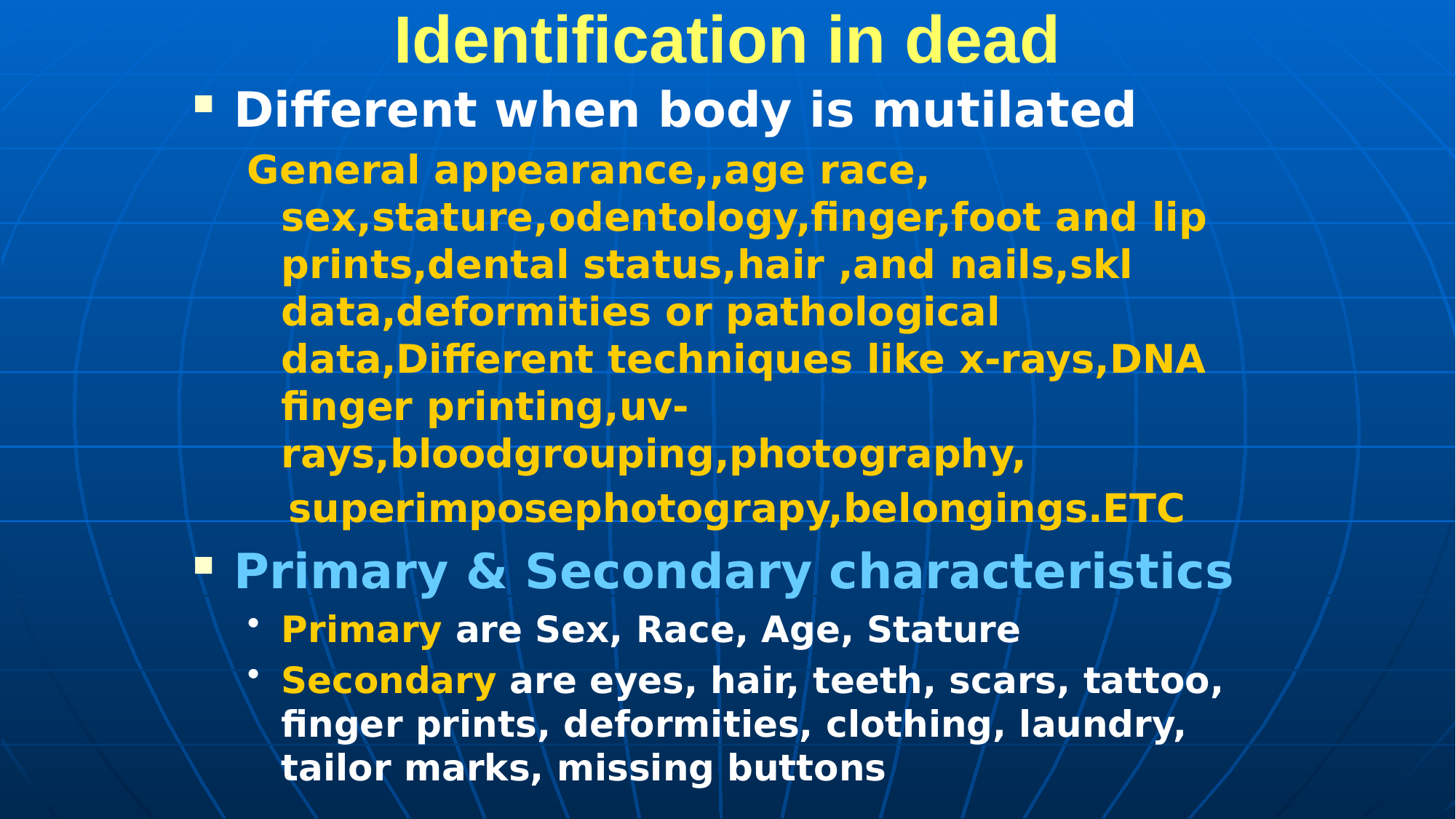

Identification in dead
Different when body is mutilated
General appearance,,age race, sex,stature,odentology,finger,foot and lip prints,dental status,hair ,and nails,skl data,deformities or pathological data,Different techniques like x-rays,DNA finger printing,uv-rays,bloodgrouping,photography,
   superimposephotograpy,belongings.ETC
Primary & Secondary characteristics
Primary are Sex, Race, Age, Stature
Secondary are eyes, hair, teeth, scars, tattoo, finger prints, deformities, clothing, laundry, tailor marks, missing buttons